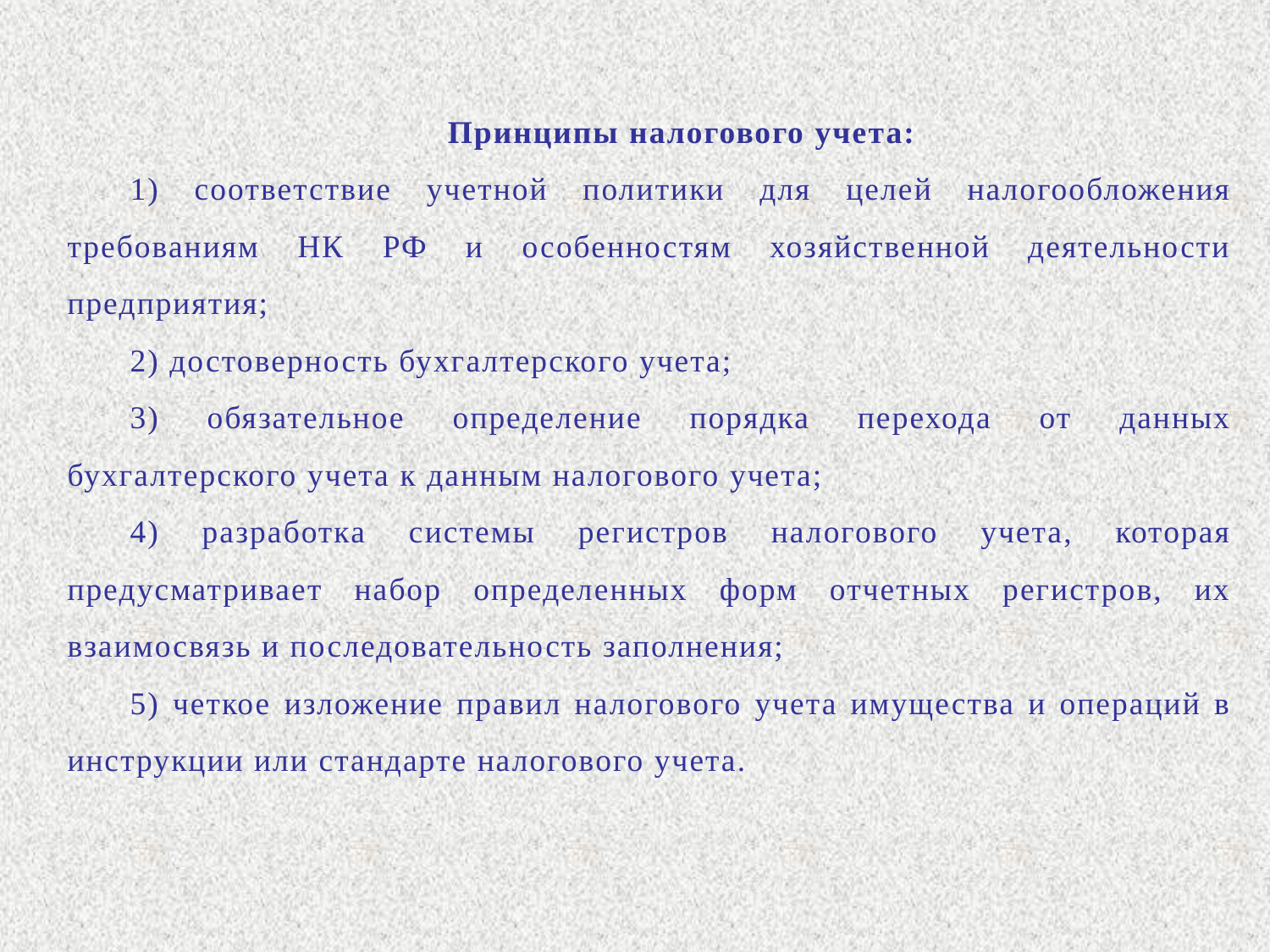

Принципы налогового учета:
1) соответствие учетной политики для целей налогообложения требованиям НК РФ и особенностям хозяйственной деятельности предприятия;
2) достоверность бухгалтерского учета;
3) обязательное определение порядка перехода от данных бухгалтерского учета к данным налогового учета;
4) разработка системы регистров налогового учета, которая предусматривает набор определенных форм отчетных регистров, их взаимосвязь и последовательность заполнения;
5) четкое изложение правил налогового учета имущества и операций в инструкции или стандарте налогового учета.